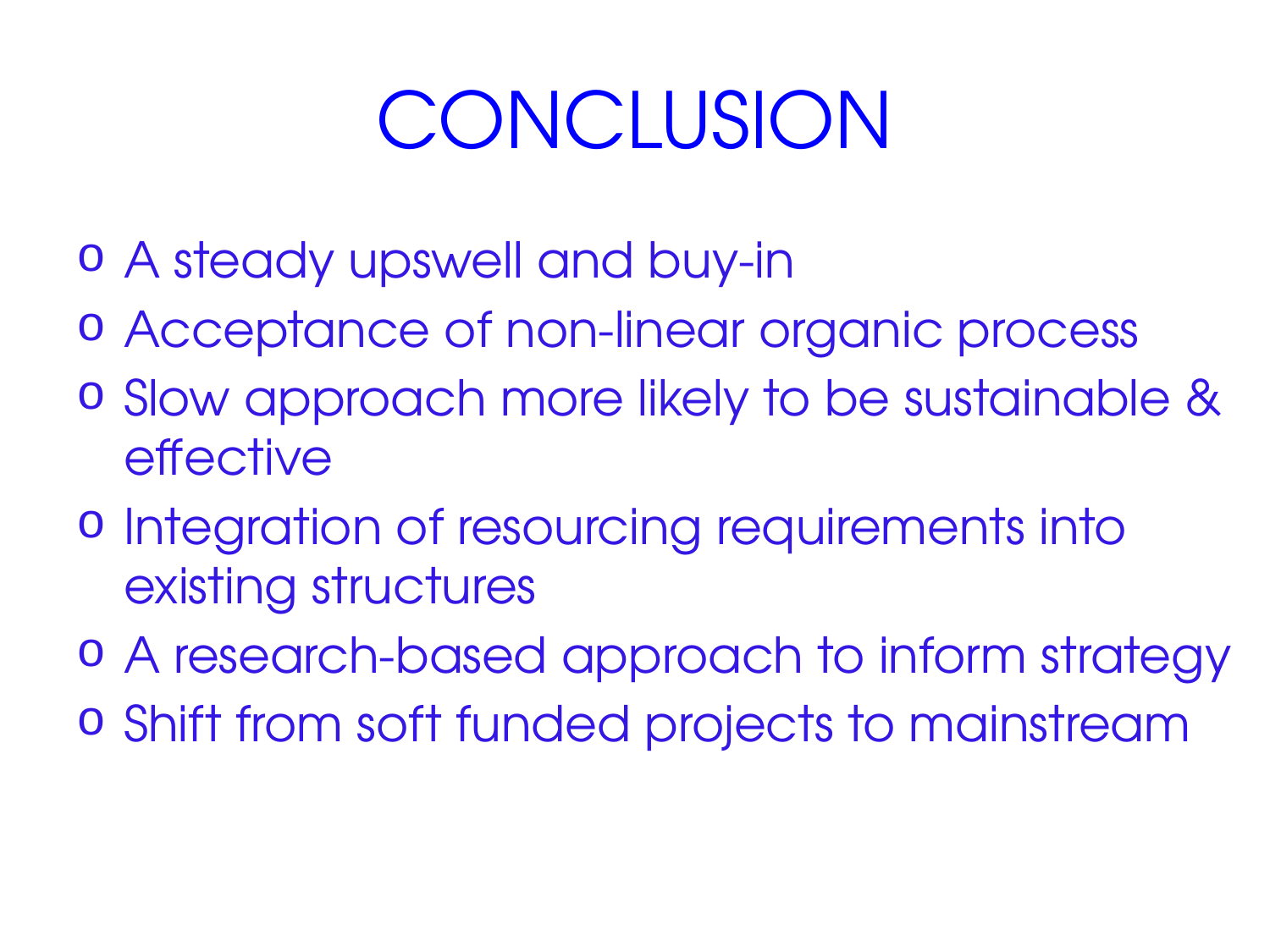

# Conclusion
A steady upswell and buy-in
Acceptance of non-linear organic process
Slow approach more likely to be sustainable & effective
Integration of resourcing requirements into existing structures
A research-based approach to inform strategy
Shift from soft funded projects to mainstream